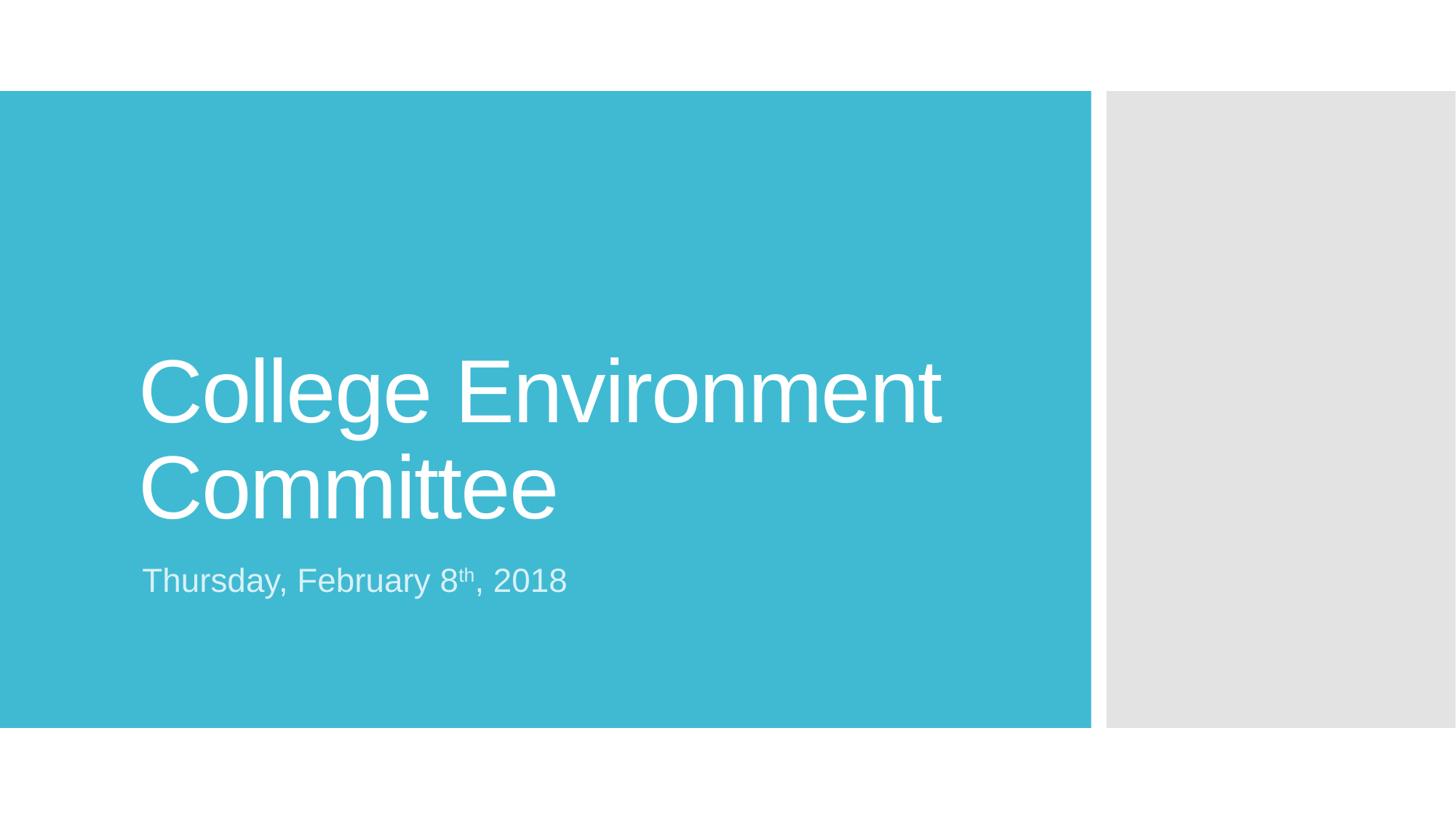

# College Environment Committee
Thursday, February 8th, 2018